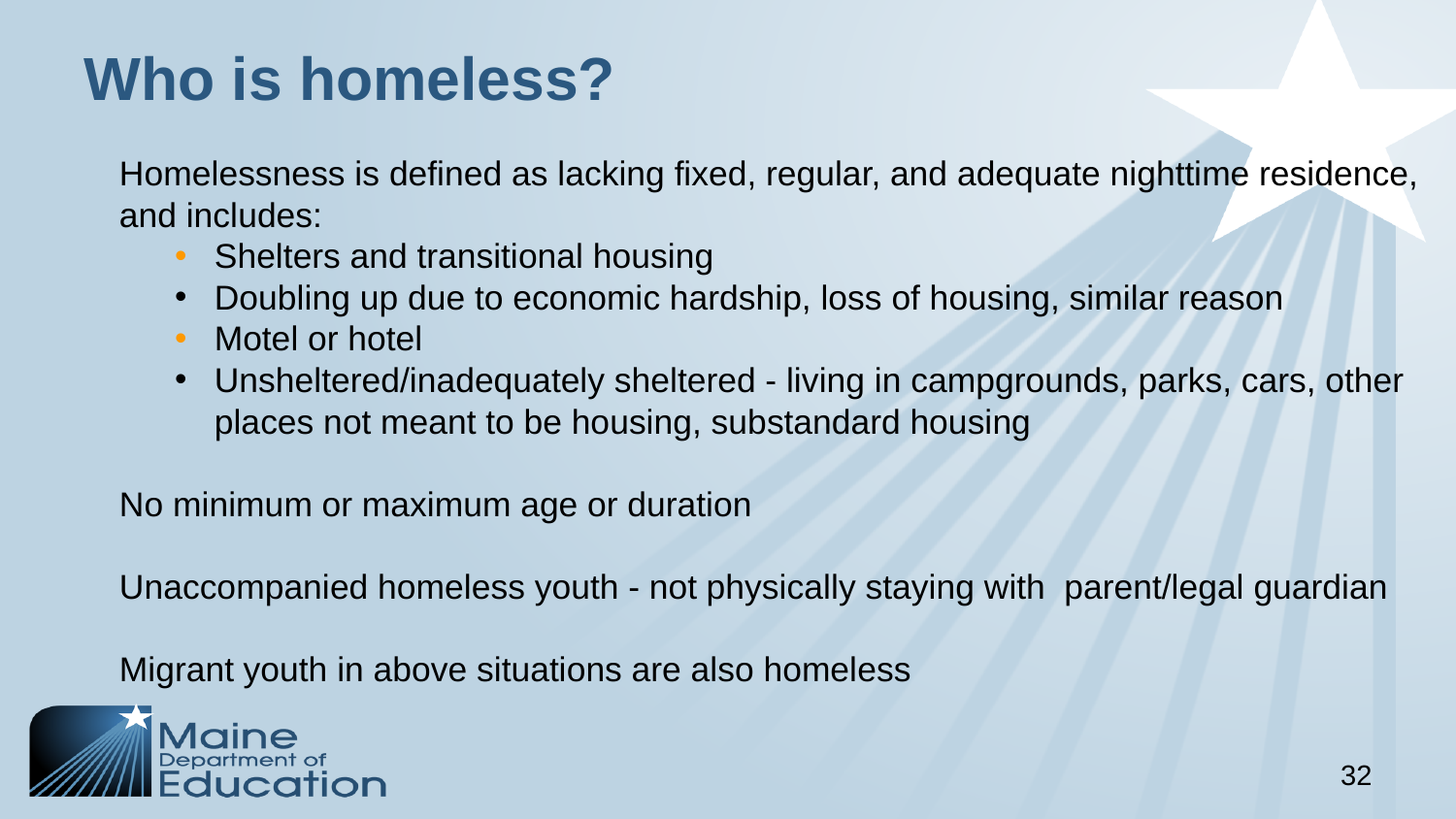

# Who is homeless?
Homelessness is defined as lacking fixed, regular, and adequate nighttime residence, and includes:
Shelters and transitional housing
Doubling up due to economic hardship, loss of housing, similar reason
Motel or hotel
Unsheltered/inadequately sheltered - living in campgrounds, parks, cars, other places not meant to be housing, substandard housing

No minimum or maximum age or duration

Unaccompanied homeless youth - not physically staying with  parent/legal guardian

Migrant youth in above situations are also homeless

32